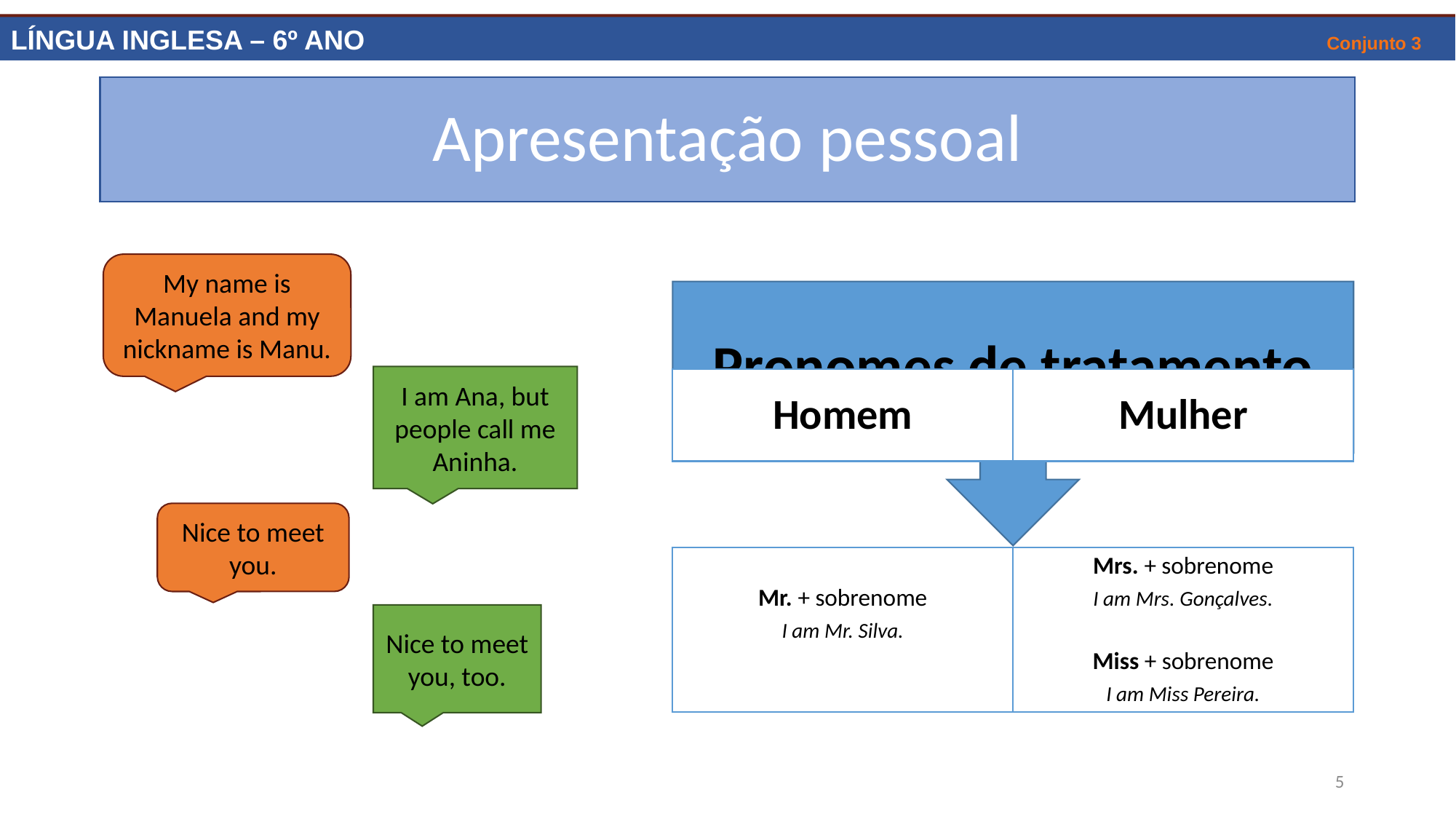

LÍNGUA INGLESA – 6º ANO									 Conjunto 3
LÍNGUA INGLESA – 6º ANO									 Conjunto 3
# Apresentação pessoal
My name is Manuela and my nickname is Manu.

Mr. + sobrenome
I am Mr. Silva.

Mrs. + sobrenome
I am Mrs. Gonçalves.

Miss + sobrenome
I am Miss Pereira.
Pronomes de tratamento
Homem
Mulher
I am Ana, but people call me Aninha.
Nice to meet you.
Nice to meet you, too.
5